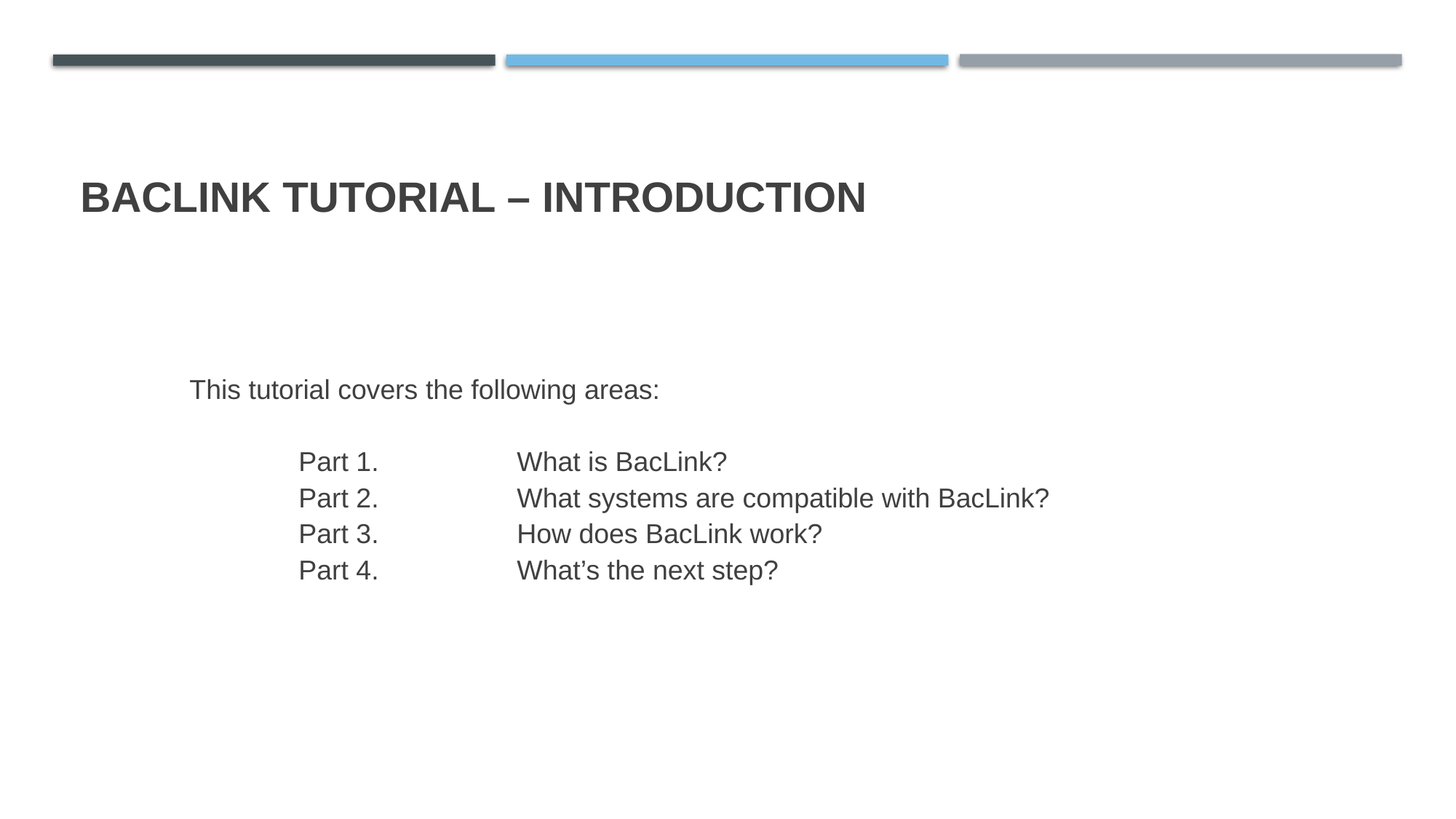

# BacLink Tutorial – Introduction
	This tutorial covers the following areas:

		Part 1.		What is BacLink?
		Part 2.		What systems are compatible with BacLink?
		Part 3.		How does BacLink work?
		Part 4.		What’s the next step?